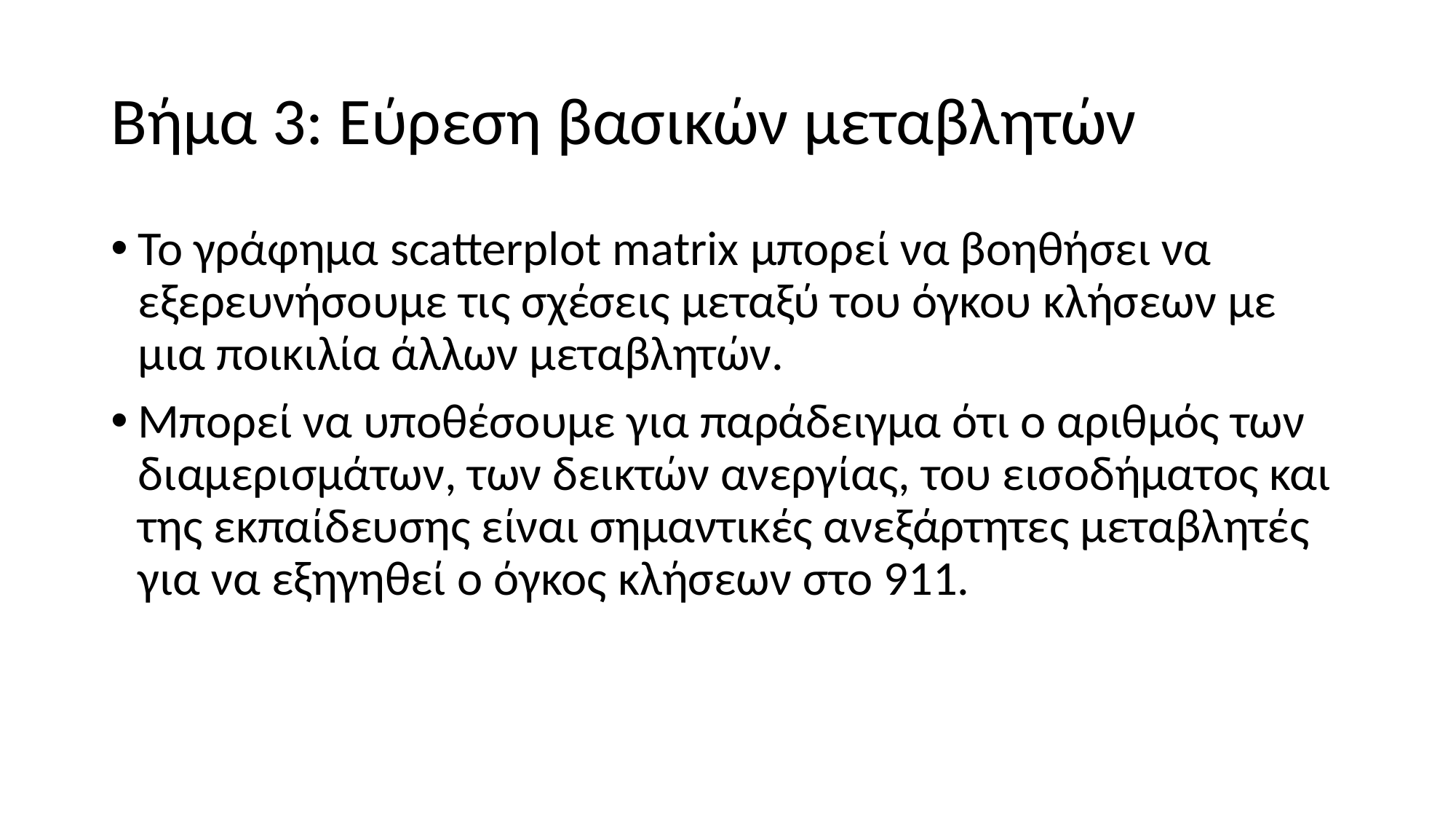

# Βήμα 3: Εύρεση βασικών μεταβλητών
Το γράφημα scatterplot matrix μπορεί να βοηθήσει να εξερευνήσουμε τις σχέσεις μεταξύ του όγκου κλήσεων με μια ποικιλία άλλων μεταβλητών.
Μπορεί να υποθέσουμε για παράδειγμα ότι ο αριθμός των διαμερισμάτων, των δεικτών ανεργίας, του εισοδήματος και της εκπαίδευσης είναι σημαντικές ανεξάρτητες μεταβλητές για να εξηγηθεί ο όγκος κλήσεων στο 911.